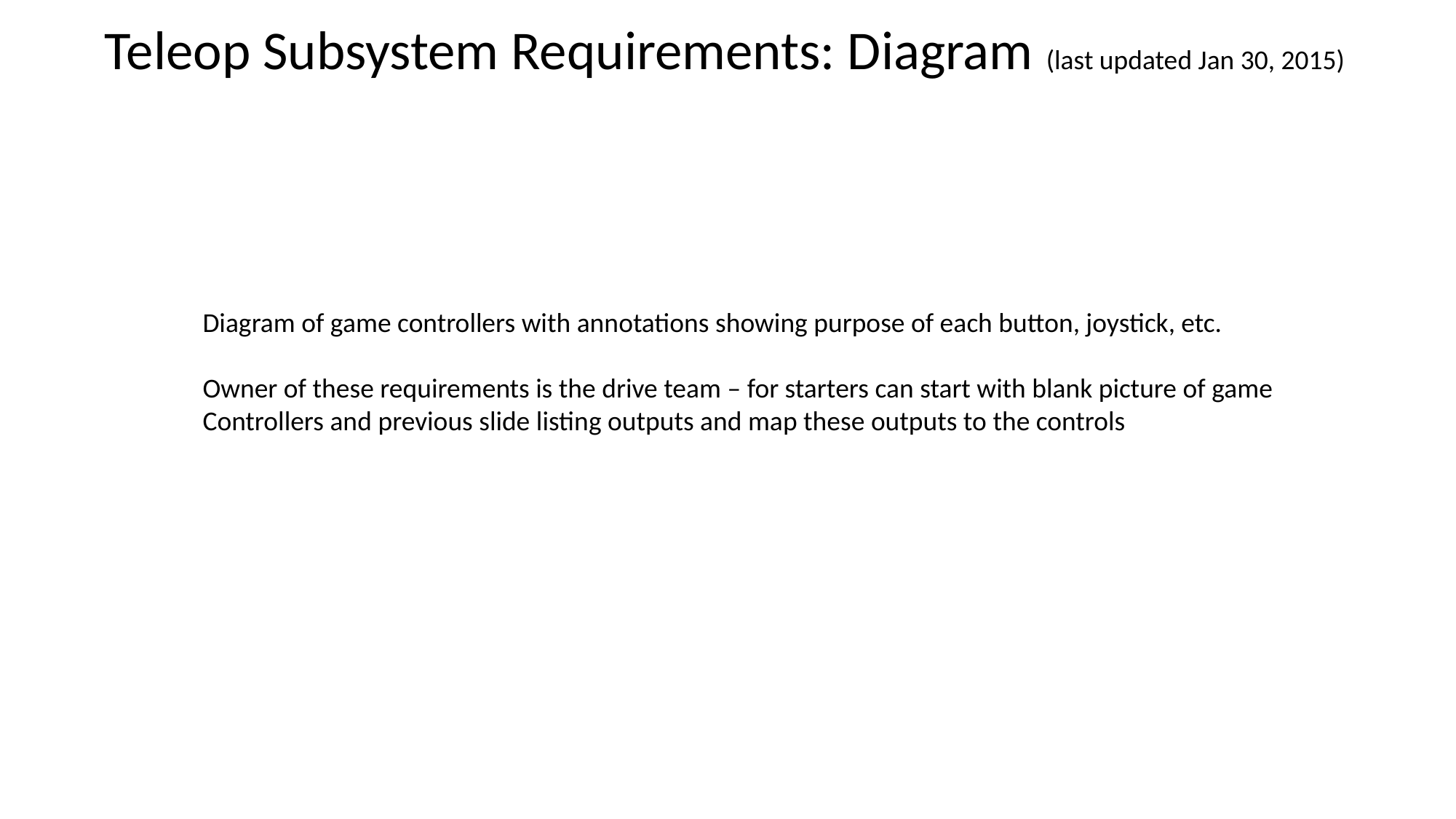

# Teleop Subsystem Requirements: Diagram (last updated Jan 30, 2015)
Diagram of game controllers with annotations showing purpose of each button, joystick, etc.

Owner of these requirements is the drive team – for starters can start with blank picture of game
Controllers and previous slide listing outputs and map these outputs to the controls